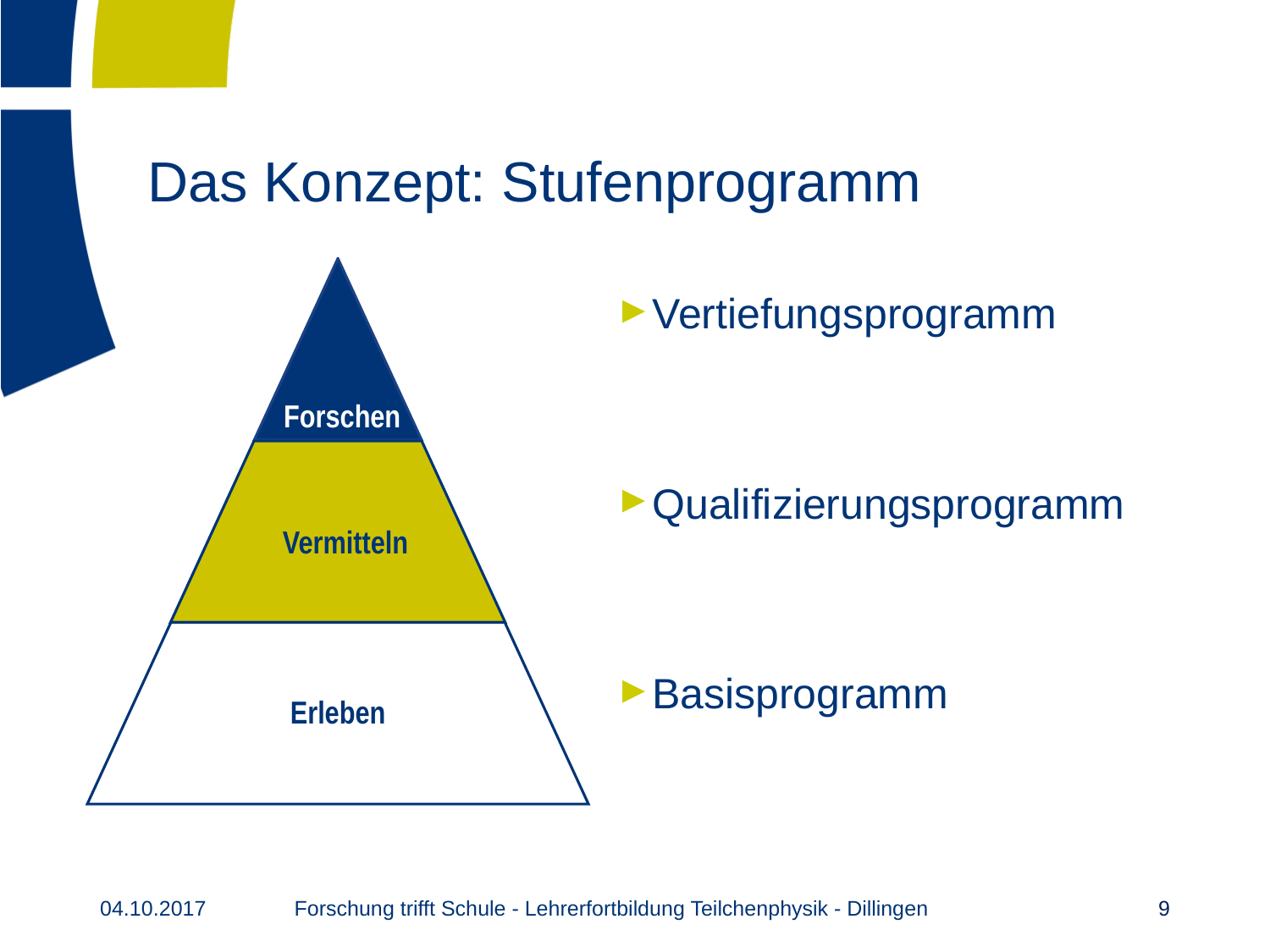

# Das Konzept: Stufenprogramm

Erleben
Vertiefungsprogramm

Qualifizierungsprogramm

Basisprogramm

Forschen
Vermitteln
Forschung trifft Schule - Lehrerfortbildung Teilchenphysik - Dillingen
04.10.2017
9